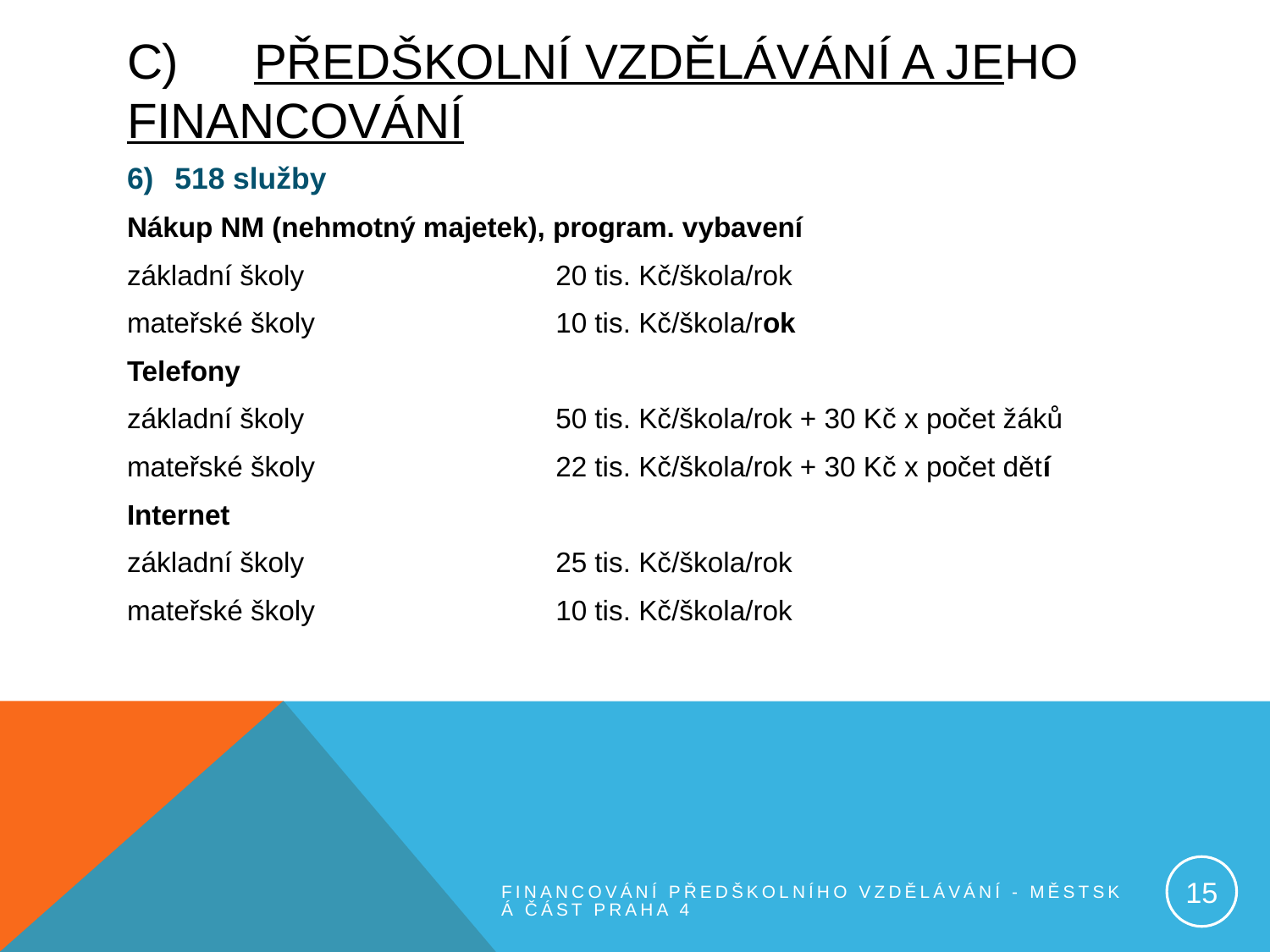

# C)	PŘEDŠKOLNÍ VZDĚLÁVÁNÍ A JEHO 	FINANCOVÁNÍ
6) 	518 služby
Nákup NM (nehmotný majetek), program. vybavení
základní školy 		20 tis. Kč/škola/rok
mateřské školy		10 tis. Kč/škola/rok
Telefony
základní školy 		50 tis. Kč/škola/rok + 30 Kč x počet žáků
mateřské školy 		22 tis. Kč/škola/rok + 30 Kč x počet dětí
Internet
základní školy		25 tis. Kč/škola/rok
mateřské školy 		10 tis. Kč/škola/rok

15
Financování předškolního vzdělávání - městská část Praha 4